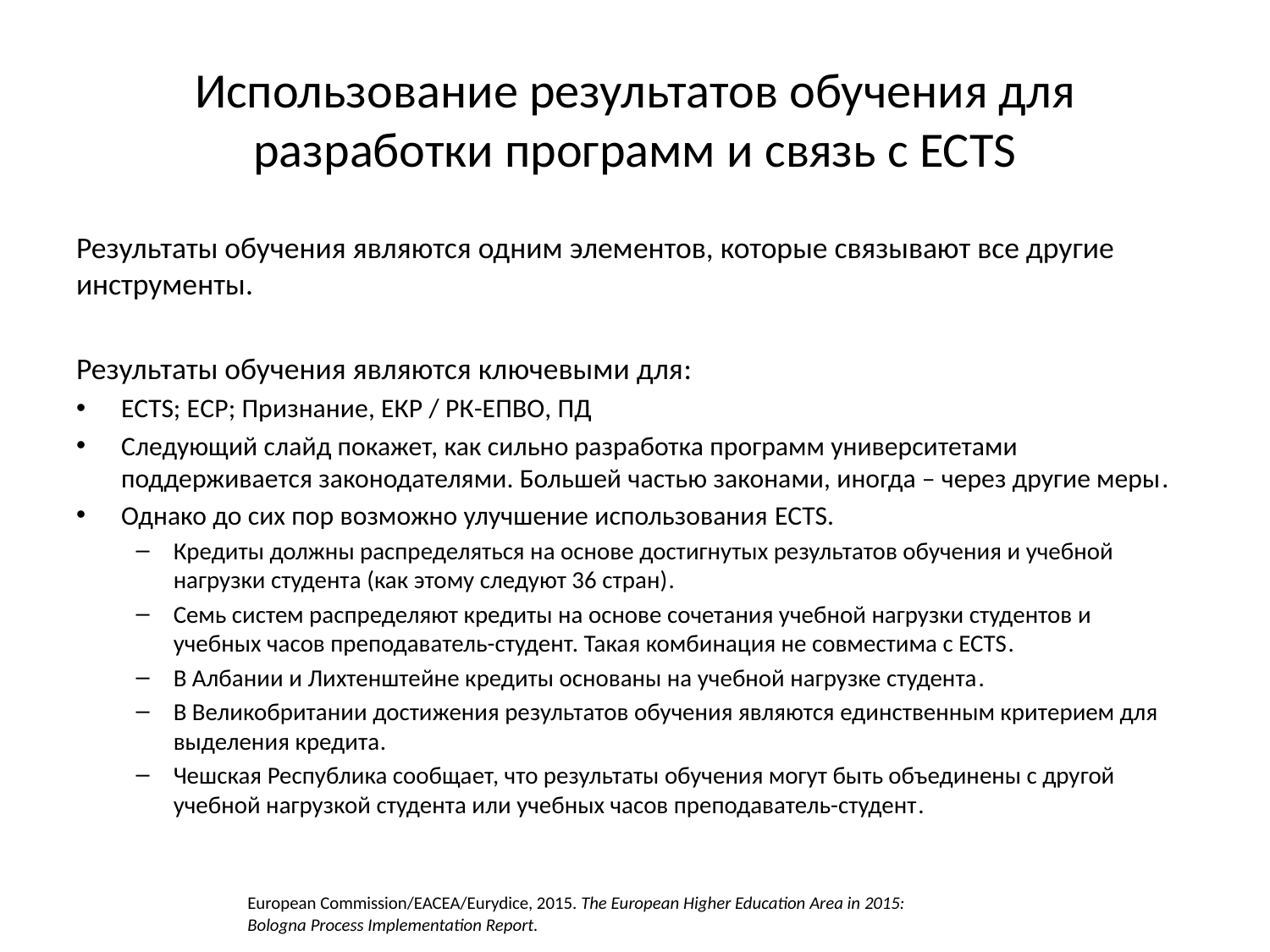

# Использование результатов обучения для разработки программ и связь с ECTS
Результаты обучения являются одним элементов, которые связывают все другие инструменты.

Результаты обучения являются ключевыми для:
ECTS; EСР; Признание, ЕКР / РК-EПВО, ПД
Следующий слайд покажет, как сильно разработка программ университетами поддерживается законодателями. Большей частью законами, иногда – через другие меры.
Однако до сих пор возможно улучшение использования ECTS.
Кредиты должны распределяться на основе достигнутых результатов обучения и учебной нагрузки студента (как этому следуют 36 стран).
Семь систем распределяют кредиты на основе сочетания учебной нагрузки студентов и учебных часов преподаватель-студент. Такая комбинация не совместима с ECTS.
В Албании и Лихтенштейне кредиты основаны на учебной нагрузке студента.
В Великобритании достижения результатов обучения являются единственным критерием для выделения кредита.
Чешская Республика сообщает, что результаты обучения могут быть объединены с другой учебной нагрузкой студента или учебных часов преподаватель-студент.

European Commission/EACEA/Eurydice, 2015. The European Higher Education Area in 2015:
Bologna Process Implementation Report.